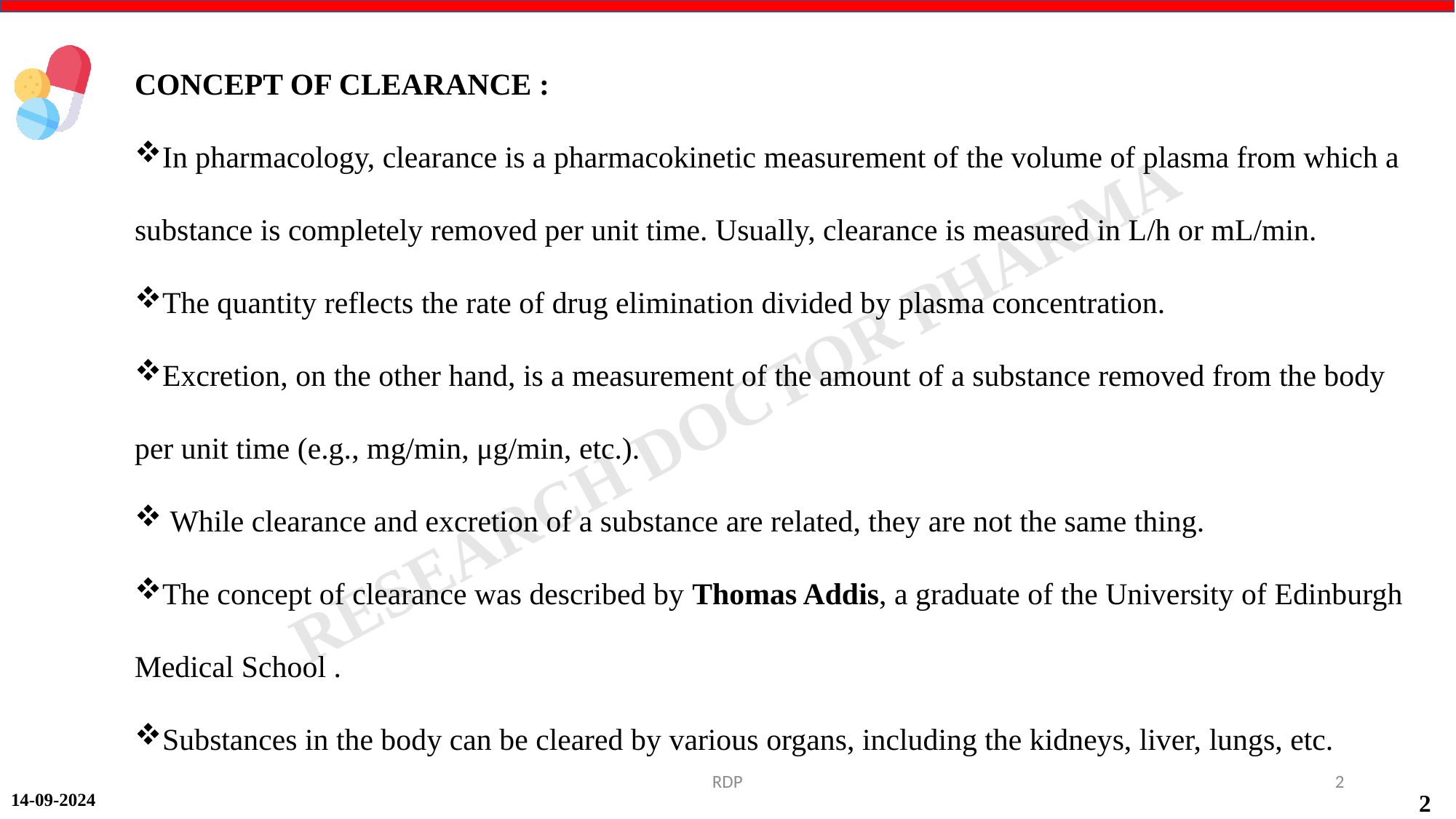

CONCEPT OF CLEARANCE :
In pharmacology, clearance is a pharmacokinetic measurement of the volume of plasma from which a substance is completely removed per unit time. Usually, clearance is measured in L/h or mL/min.
The quantity reflects the rate of drug elimination divided by plasma concentration.
Excretion, on the other hand, is a measurement of the amount of a substance removed from the body per unit time (e.g., mg/min, μg/min, etc.).
 While clearance and excretion of a substance are related, they are not the same thing.
The concept of clearance was described by Thomas Addis, a graduate of the University of Edinburgh Medical School .
Substances in the body can be cleared by various organs, including the kidneys, liver, lungs, etc.

RDP
2
14-09-2024
2